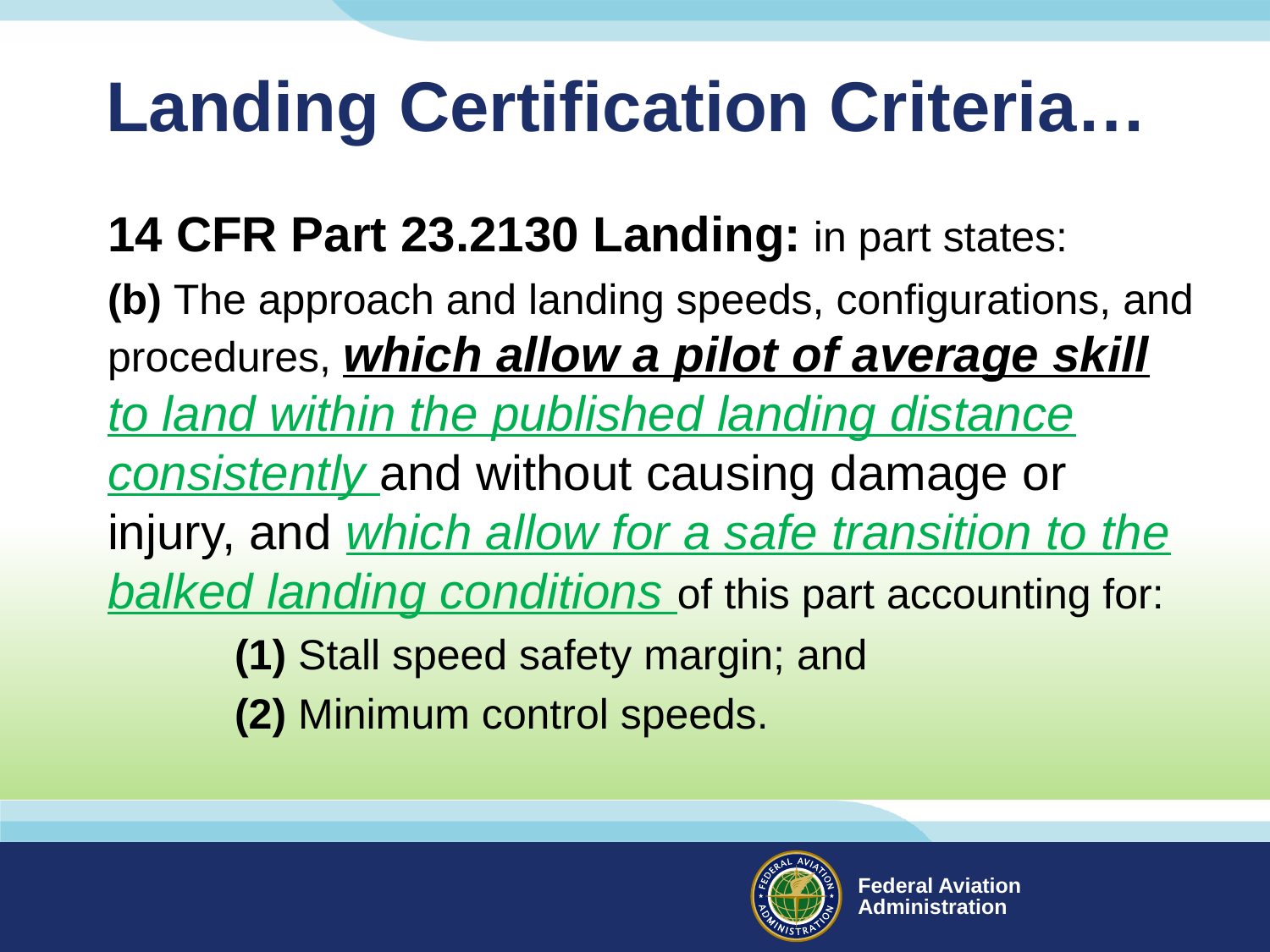

# Landing Certification Criteria…
14 CFR Part 23.2130 Landing: in part states:
(b) The approach and landing speeds, configurations, and procedures, which allow a pilot of average skill to land within the published landing distance consistently and without causing damage or injury, and which allow for a safe transition to the balked landing conditions of this part accounting for:
	(1) Stall speed safety margin; and
	(2) Minimum control speeds.